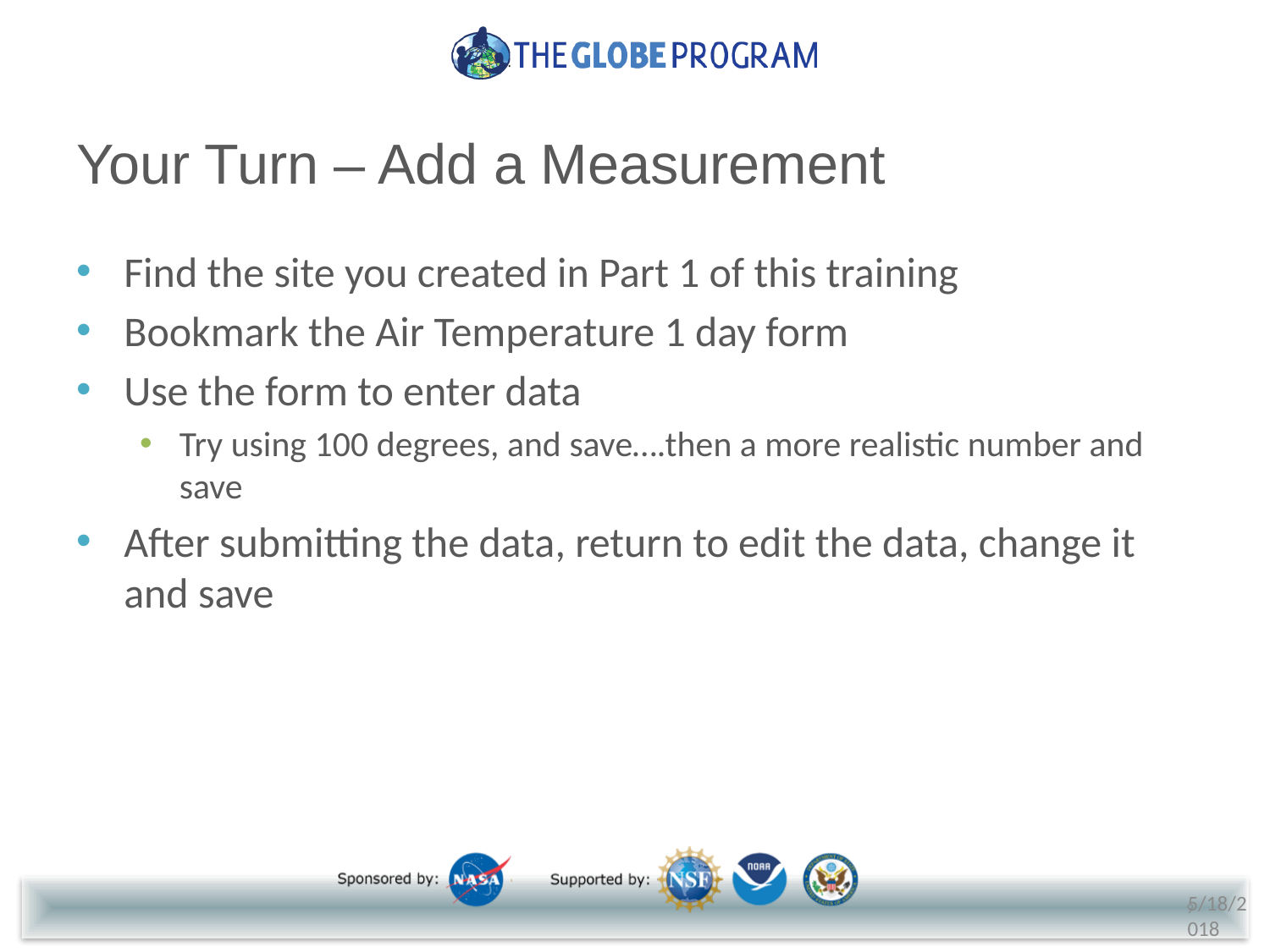

# Your Turn – Add a Measurement
Find the site you created in Part 1 of this training
Bookmark the Air Temperature 1 day form
Use the form to enter data
Try using 100 degrees, and save….then a more realistic number and save
After submitting the data, return to edit the data, change it and save
9
5/18/2018